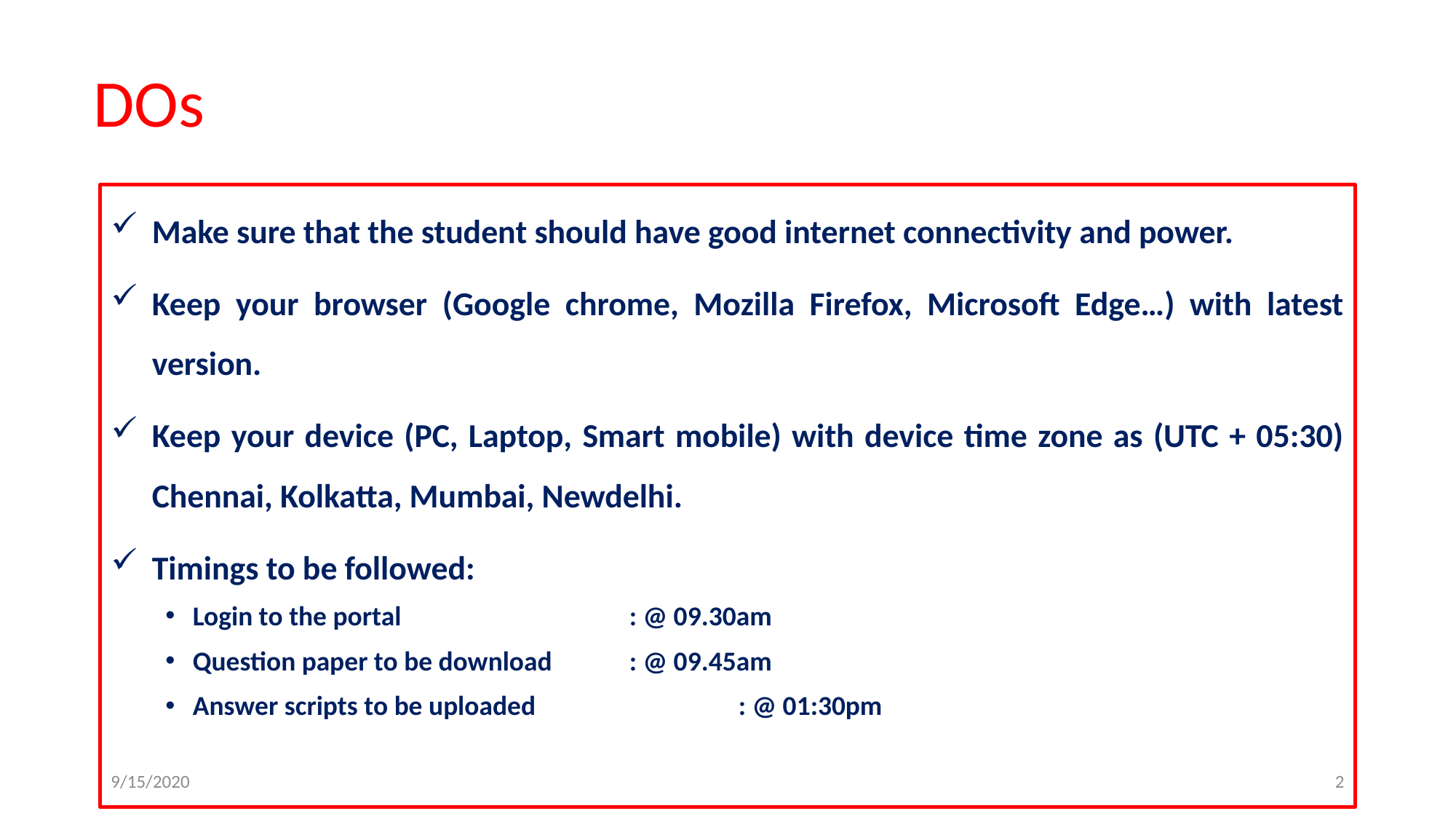

# DOs
Make sure that the student should have good internet connectivity and power.
Keep your browser (Google chrome, Mozilla Firefox, Microsoft Edge…) with latest version.
Keep your device (PC, Laptop, Smart mobile) with device time zone as (UTC + 05:30) Chennai, Kolkatta, Mumbai, Newdelhi.
Timings to be followed:
Login to the portal			: @ 09.30am
Question paper to be download	: @ 09.45am
Answer scripts to be uploaded		: @ 01:30pm

9/15/2020
2